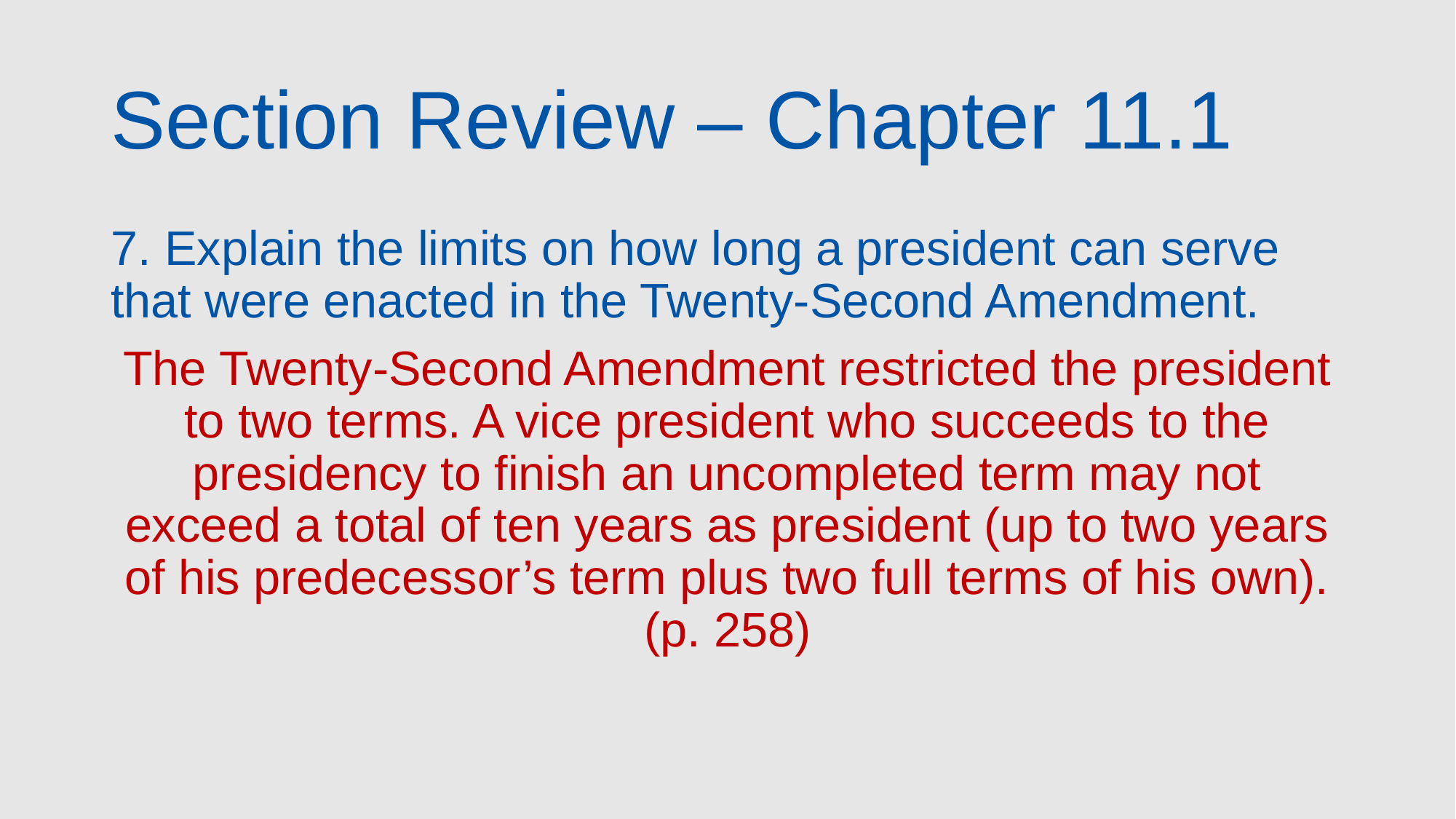

# Section Review – Chapter 11.1
7. Explain the limits on how long a president can serve that were enacted in the Twenty-Second Amendment.
The Twenty-Second Amendment restricted the president to two terms. A vice president who succeeds to the presidency to finish an uncompleted term may not exceed a total of ten years as president (up to two years of his predecessor’s term plus two full terms of his own). (p. 258)